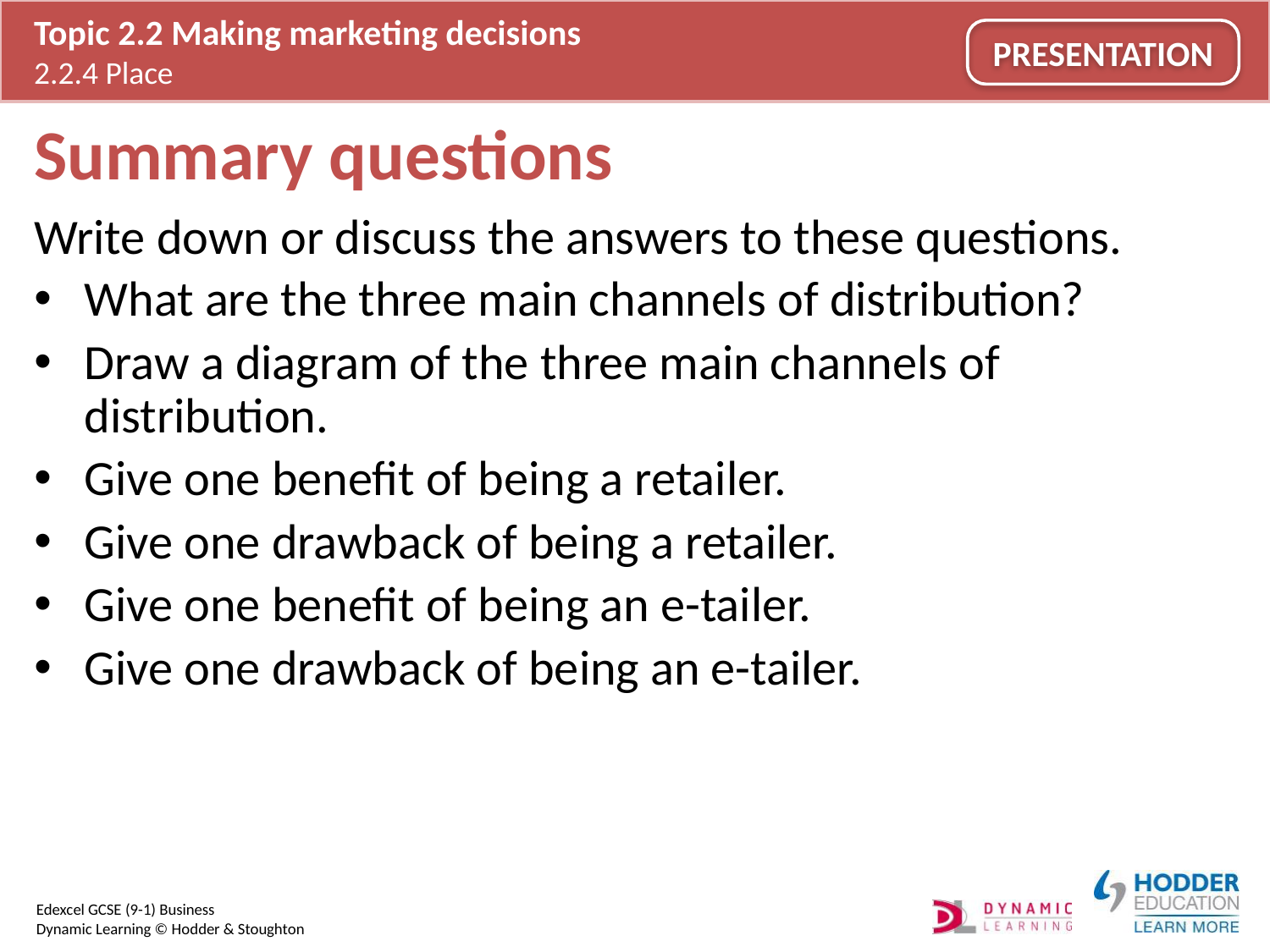

# Summary questions
Write down or discuss the answers to these questions.
What are the three main channels of distribution?
Draw a diagram of the three main channels of distribution.
Give one benefit of being a retailer.
Give one drawback of being a retailer.
Give one benefit of being an e-tailer.
Give one drawback of being an e-tailer.